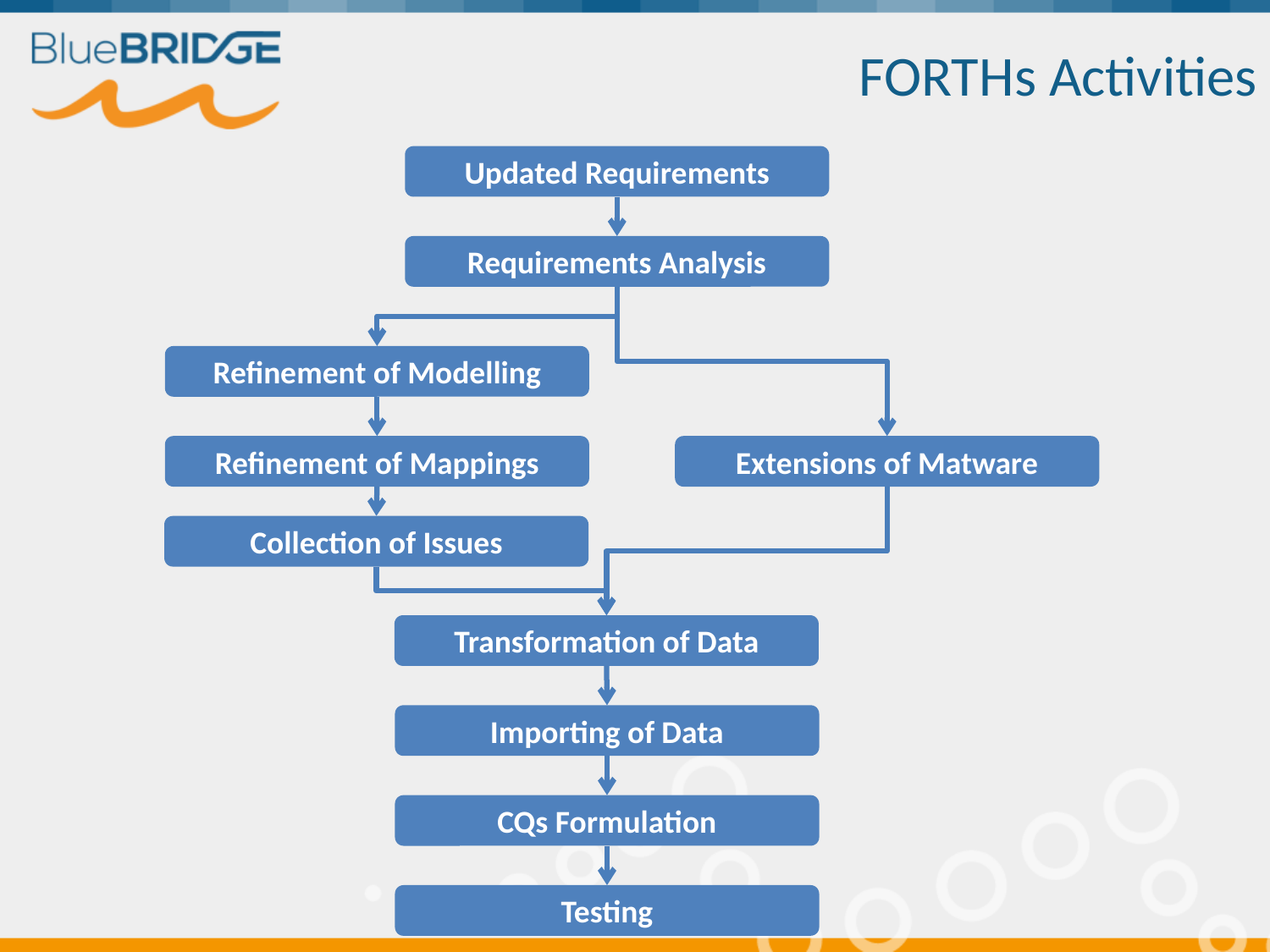

# FORTHs Activities
Updated Requirements
Requirements Analysis
Refinement of Modelling
Refinement of Mappings
Extensions of Matware
Collection of Issues
Transformation of Data
Importing of Data
CQs Formulation
Testing